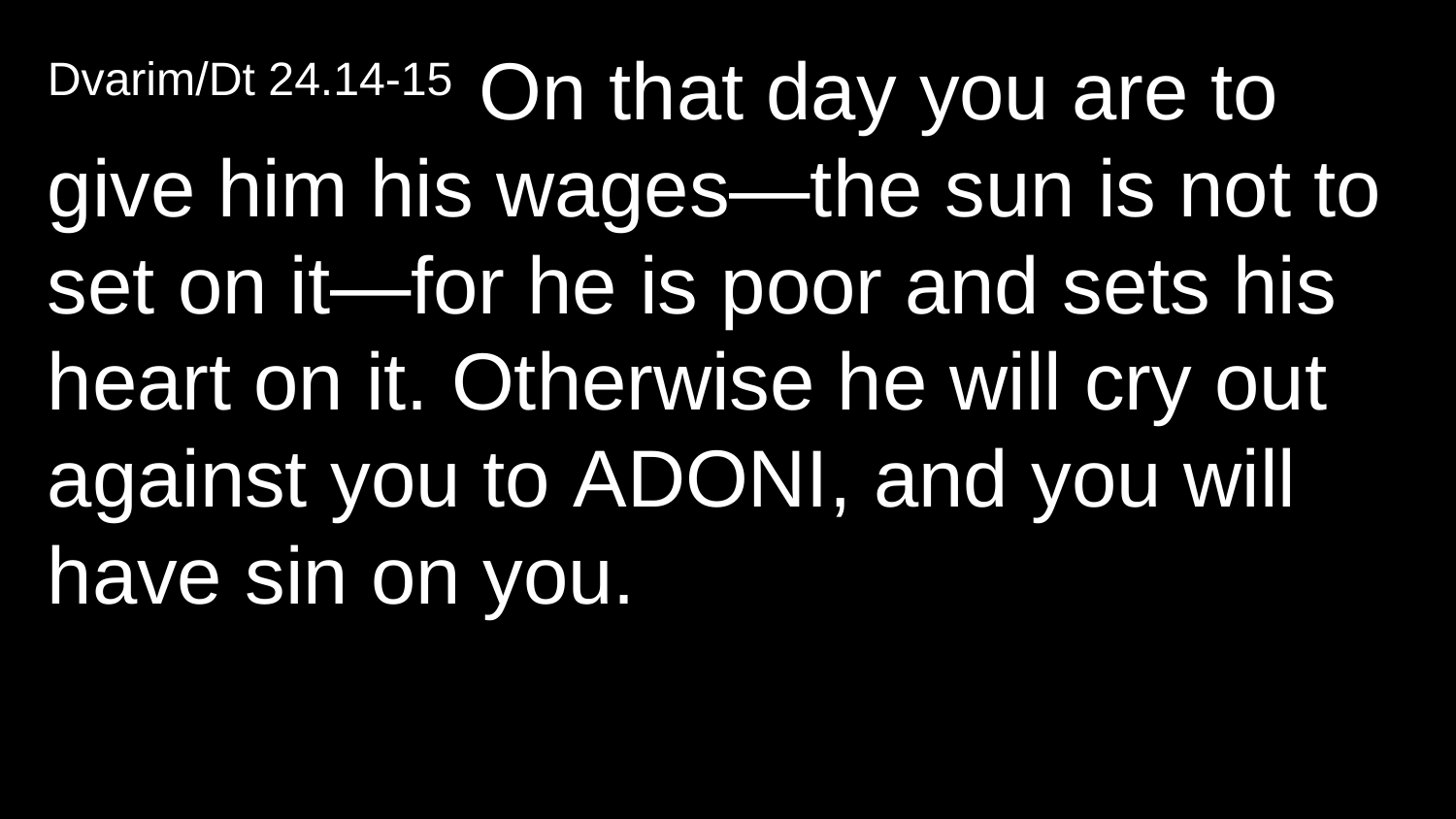

Dvarim/Dt 24.14-15  On that day you are to give him his wages—the sun is not to set on it—for he is poor and sets his heart on it. Otherwise he will cry out against you to Adoni, and you will have sin on you.